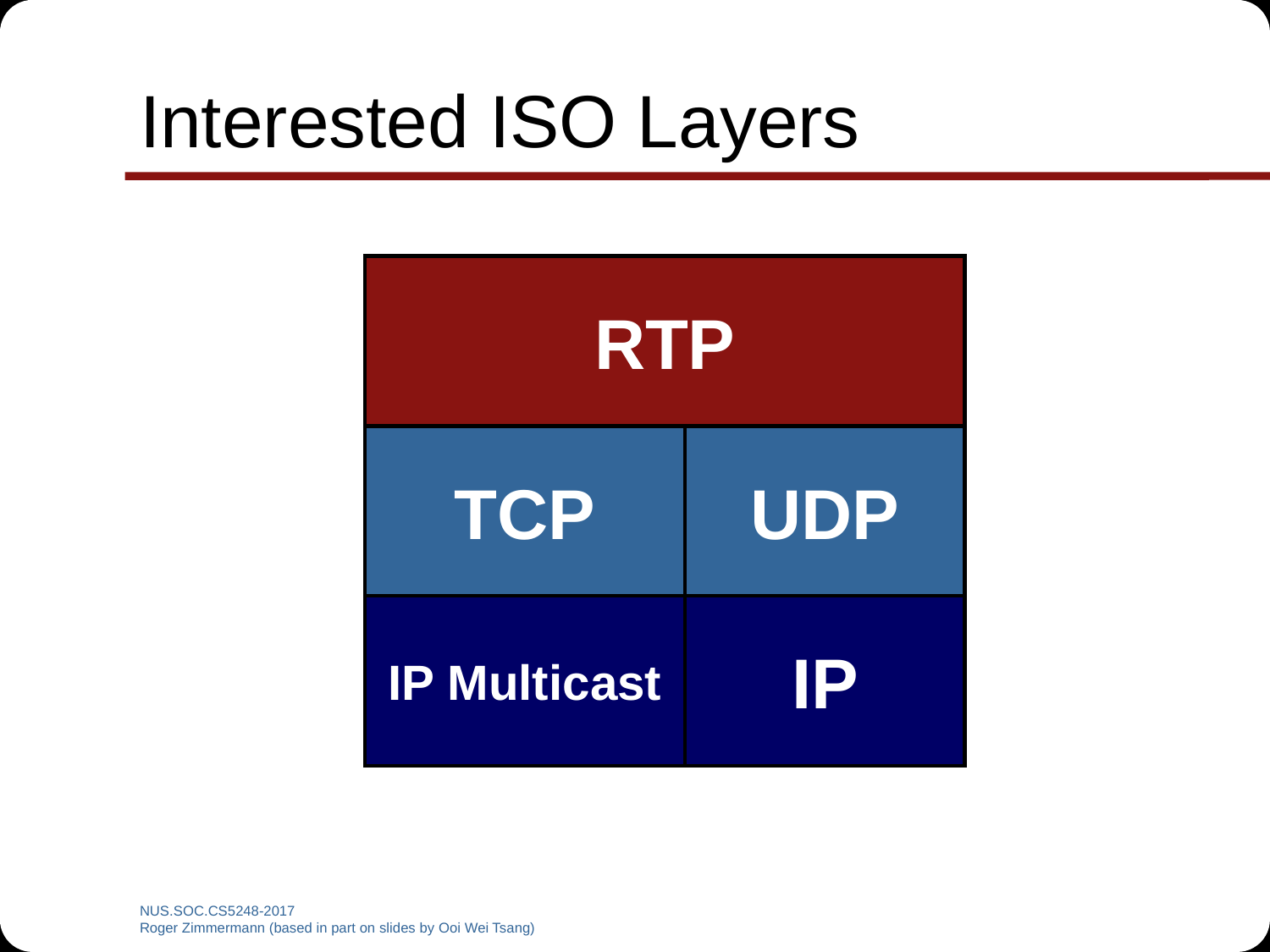

# Interested ISO Layers
RTP
TCP
UDP
Network
IP Multicast
IP

NUS.SOC.CS5248-2017
Roger Zimmermann (based in part on slides by Ooi Wei Tsang)